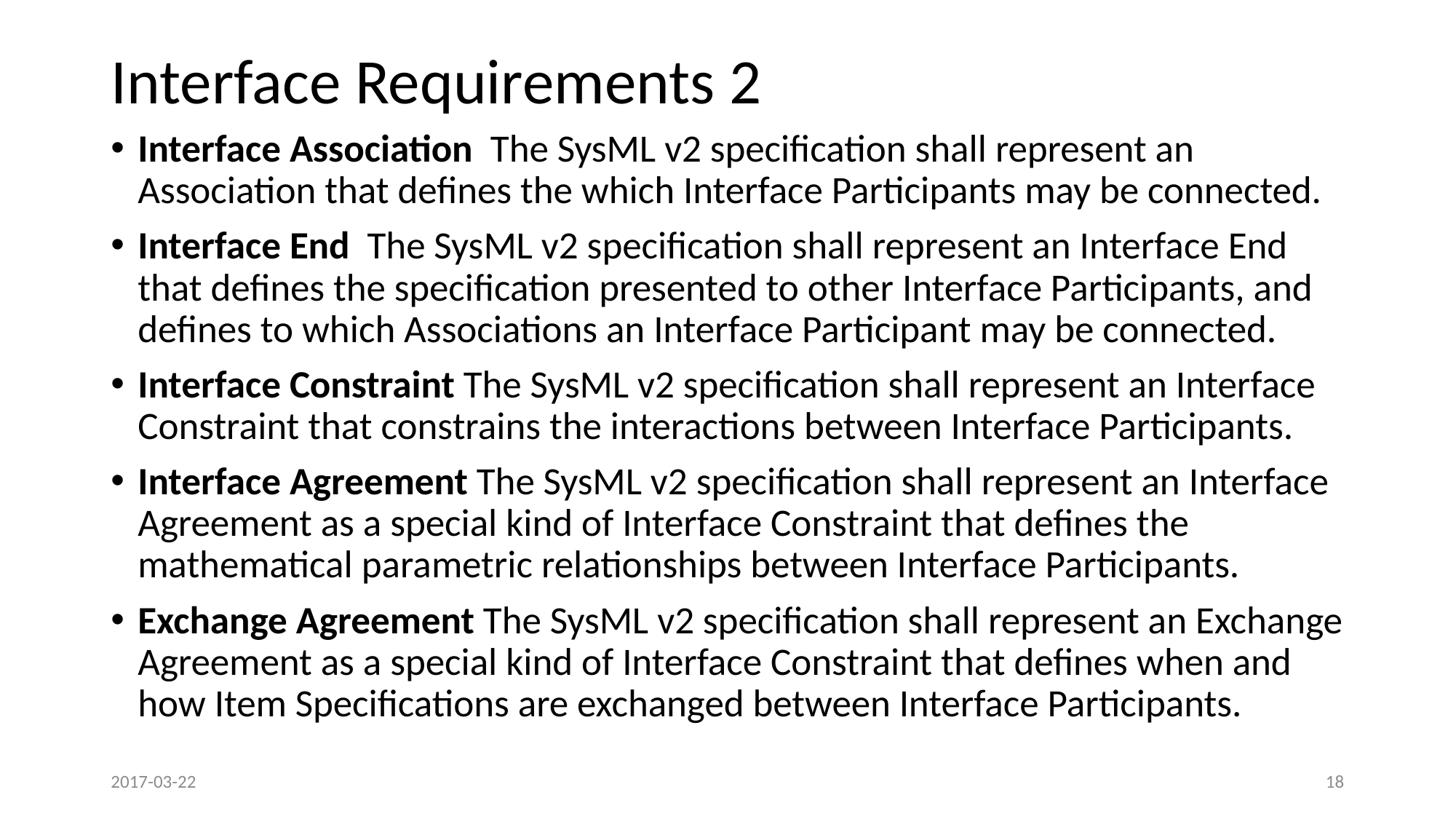

# Interface Requirements 2
Interface Association  The SysML v2 specification shall represent an Association that defines the which Interface Participants may be connected.
Interface End  The SysML v2 specification shall represent an Interface End that defines the specification presented to other Interface Participants, and defines to which Associations an Interface Participant may be connected.
Interface Constraint The SysML v2 specification shall represent an Interface Constraint that constrains the interactions between Interface Participants.
Interface Agreement The SysML v2 specification shall represent an Interface Agreement as a special kind of Interface Constraint that defines the mathematical parametric relationships between Interface Participants.
Exchange Agreement The SysML v2 specification shall represent an Exchange Agreement as a special kind of Interface Constraint that defines when and how Item Specifications are exchanged between Interface Participants.
2017-03-22
18